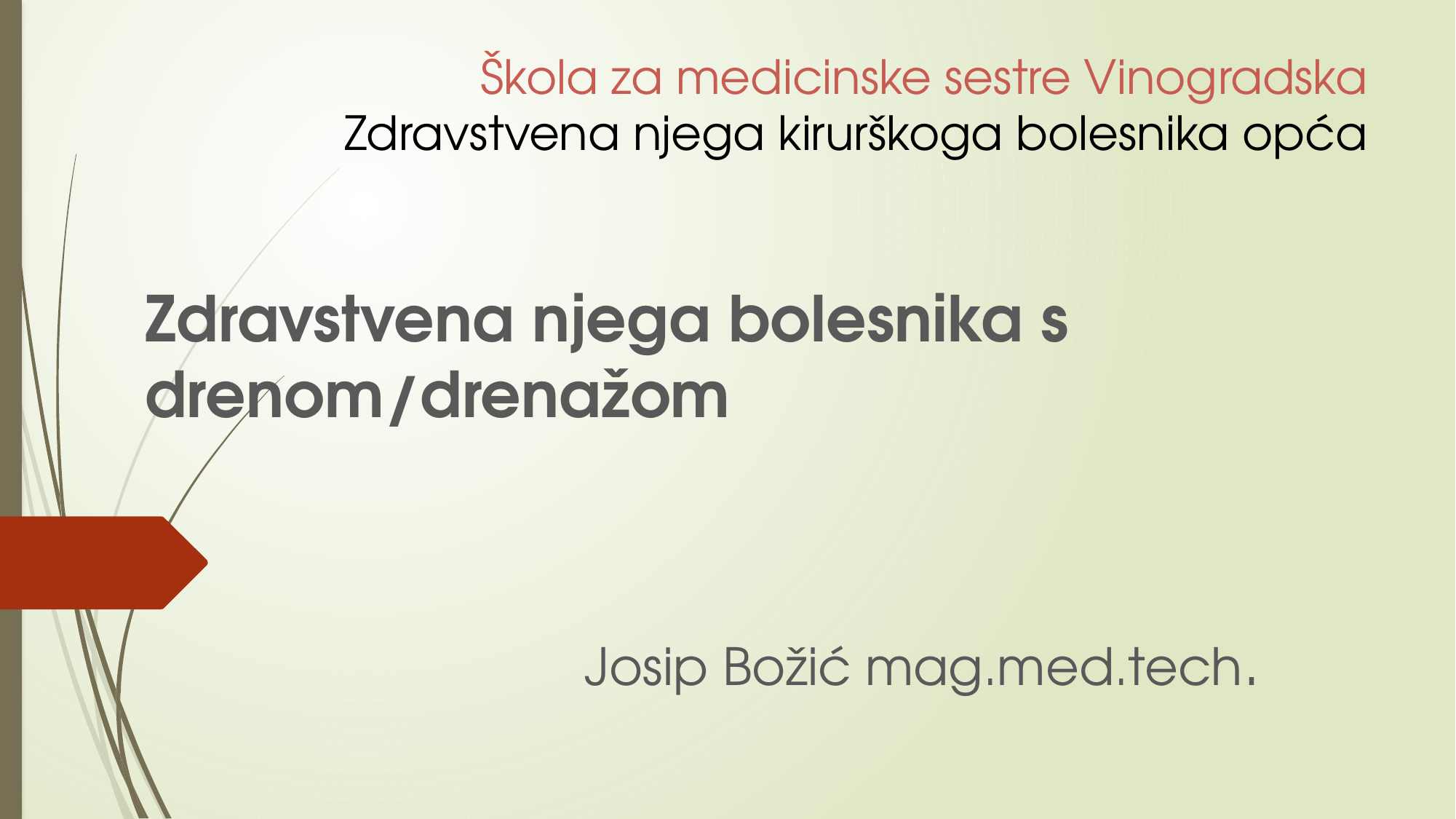

# Škola za medicinske sestre Vinogradska Zdravstvena njega kirurškoga bolesnika opća
Zdravstvena njega bolesnika s drenom/drenažom

                               Josip Božić mag.med.tech.